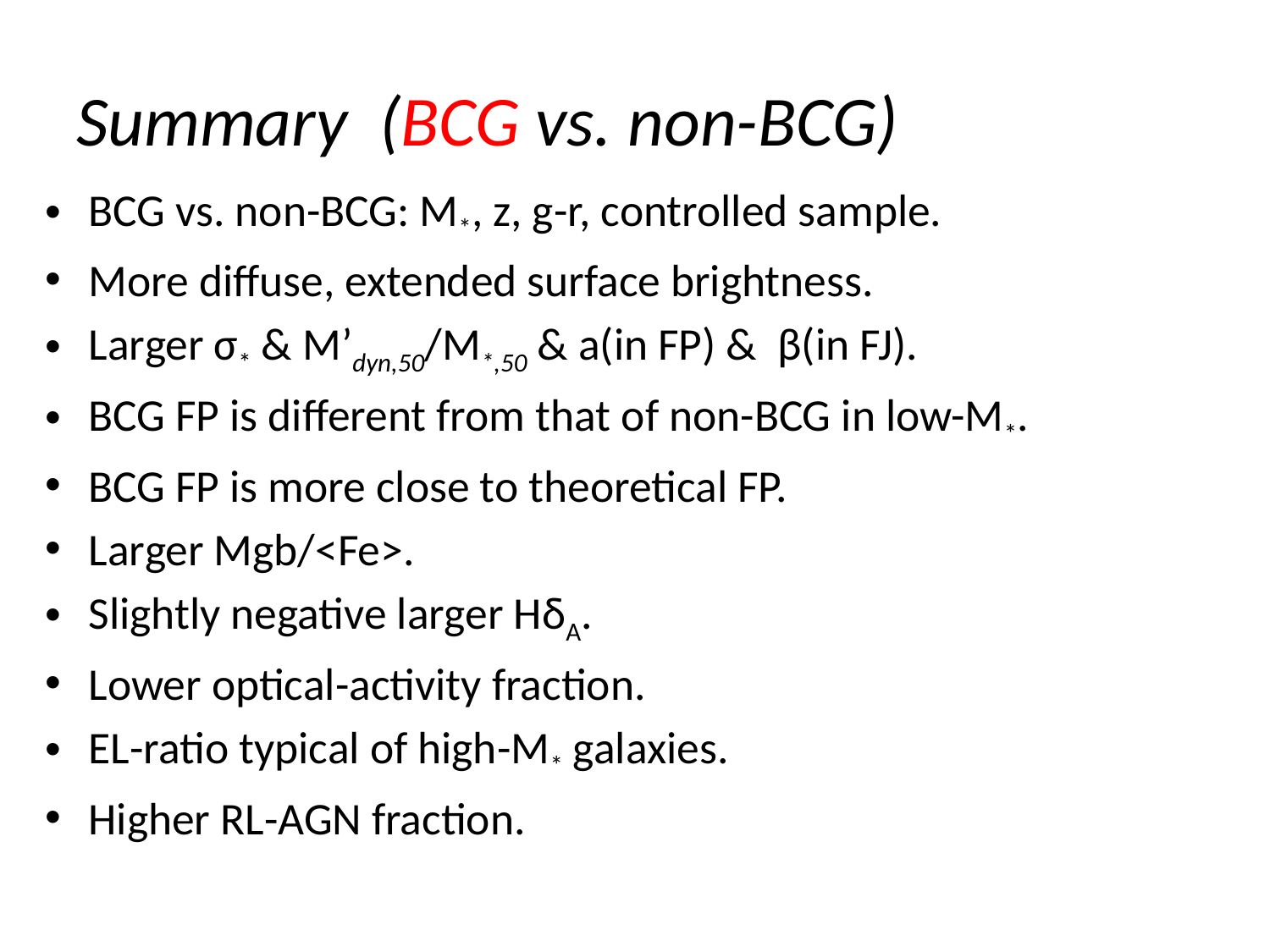

# Summary  (BCG vs. non-BCG)
BCG vs. non-BCG: M*, z, g-r, controlled sample.
More diffuse, extended surface brightness.
Larger σ* & M’dyn,50/M*,50 & a(in FP) &  β(in FJ).
BCG FP is different from that of non-BCG in low-M*.
BCG FP is more close to theoretical FP.
Larger Mgb/<Fe>.
Slightly negative larger HδA.
Lower optical-activity fraction.
EL-ratio typical of high-M* galaxies.
Higher RL-AGN fraction.